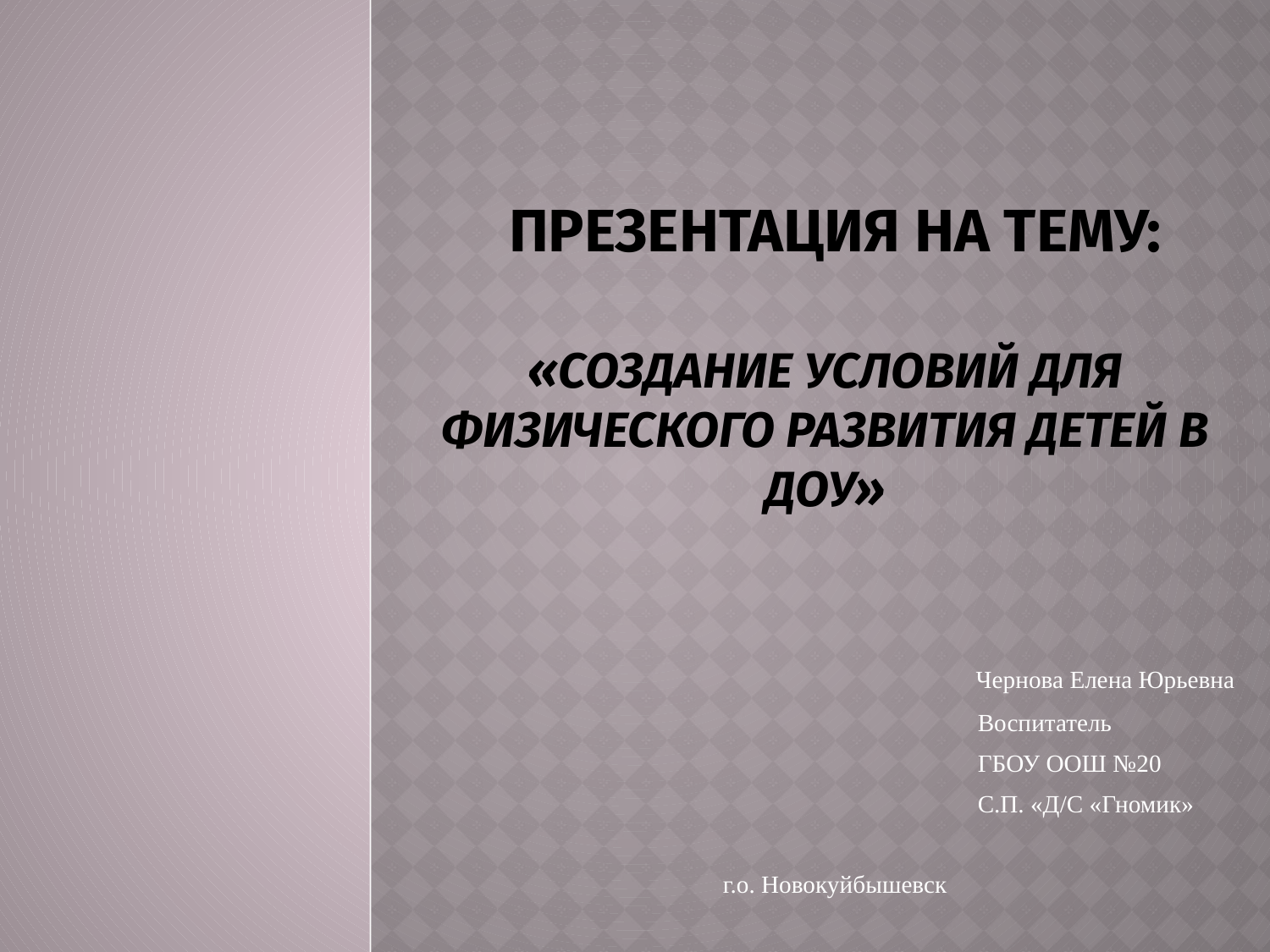

# Презентация на тему: «Создание условий для физического развития детей в ДОУ»
                                                                   Чернова Елена Юрьевна
                                                                                         Воспитатель
                                                                                         ГБОУ ООШ №20
                                                                                         С.П. «Д/С «Гномик»

г.о. Новокуйбышевск